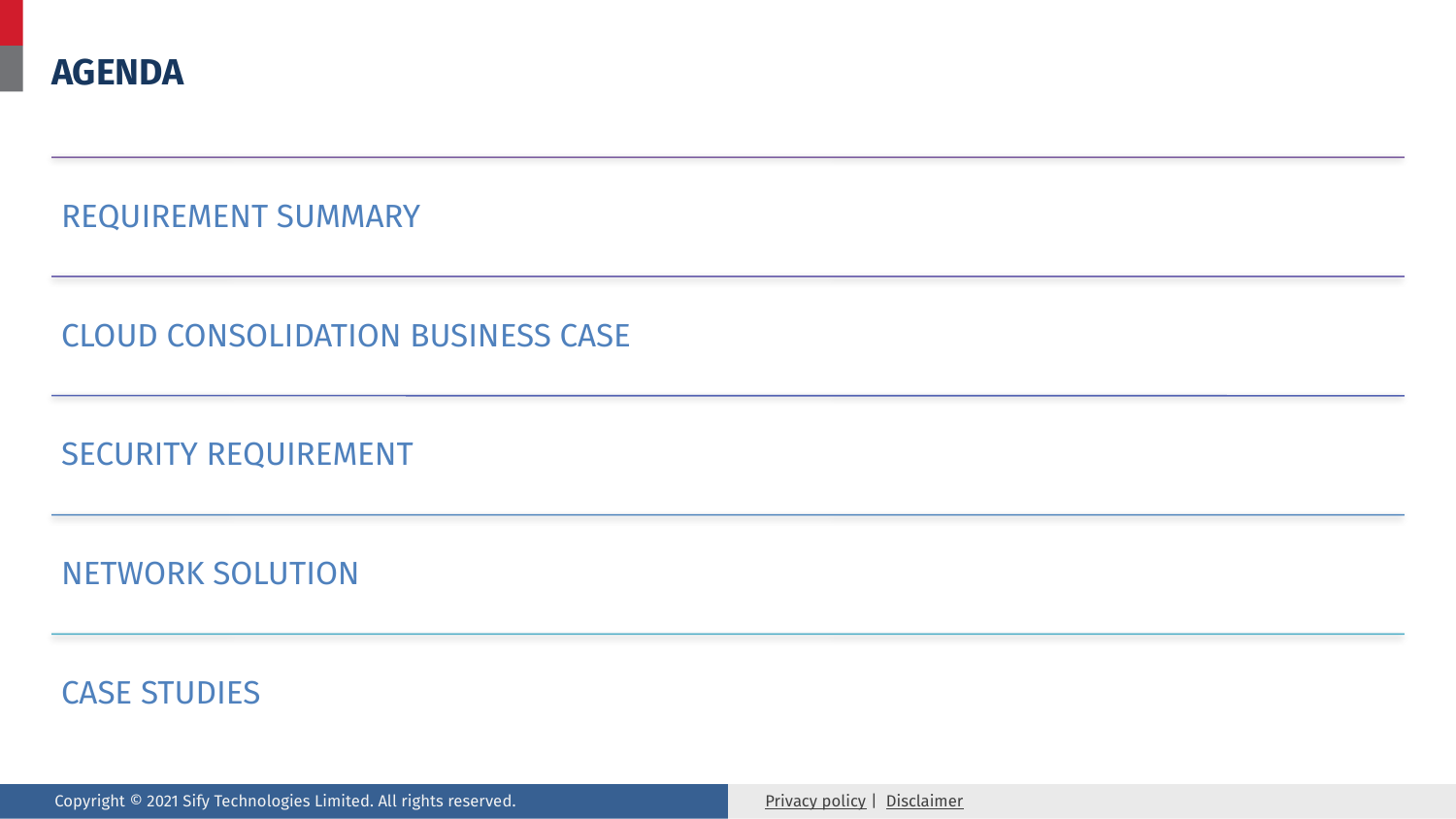

# AGENDA

Requirement Summary

Cloud Consolidation Business CASE

Security Requirement

Network Solution

CASE Studies